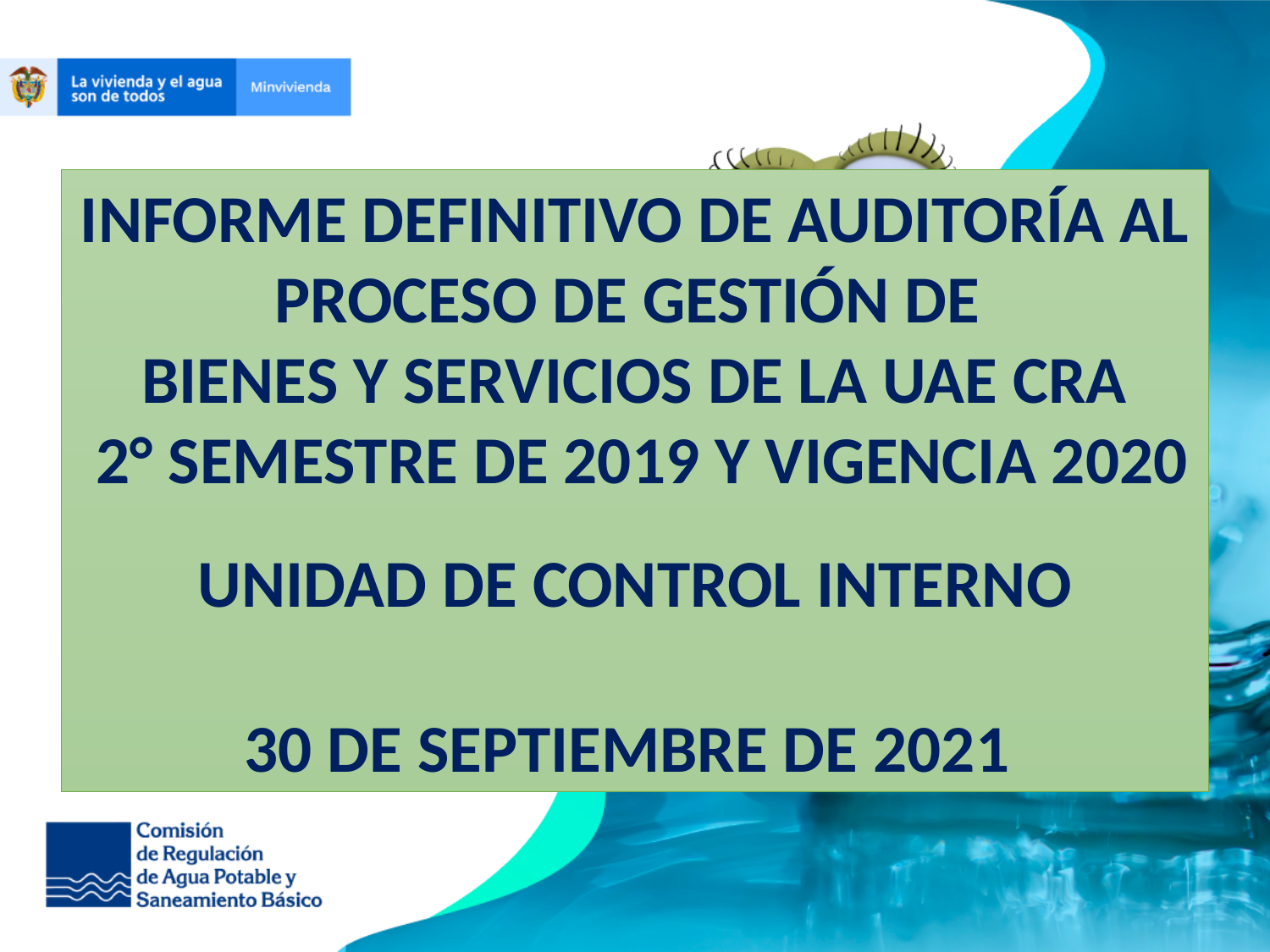

INFORME DEFINITIVO DE AUDITORÍA AL PROCESO DE GESTIÓN DE
BIENES Y SERVICIOS DE LA UAE CRA
 2° SEMESTRE DE 2019 Y VIGENCIA 2020

UNIDAD DE CONTROL INTERNO

30 DE SEPTIEMBRE DE 2021